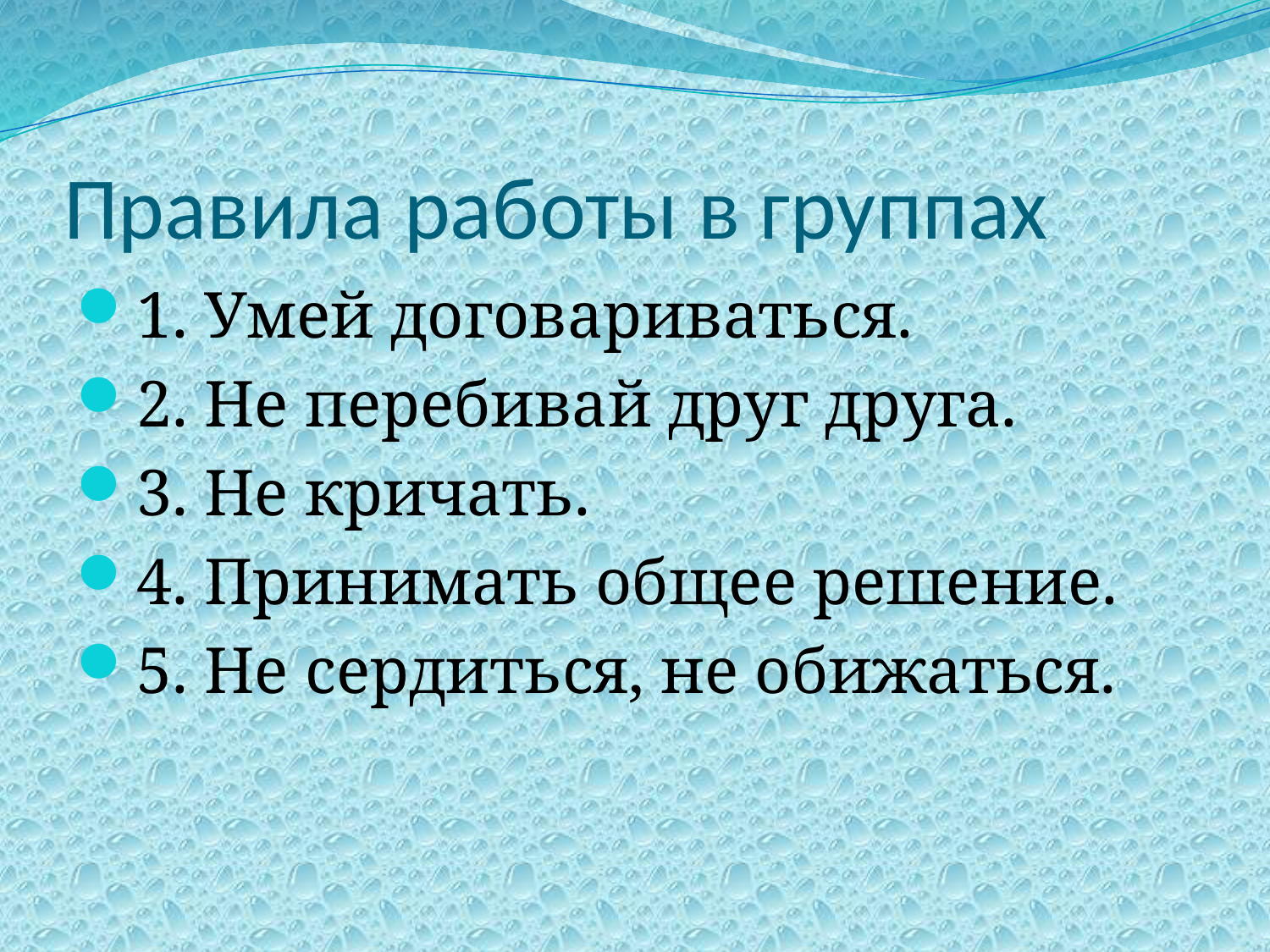

# Правила работы в группах
1. Умей договариваться.
2. Не перебивай друг друга.
3. Не кричать.
4. Принимать общее решение.
5. Не сердиться, не обижаться.